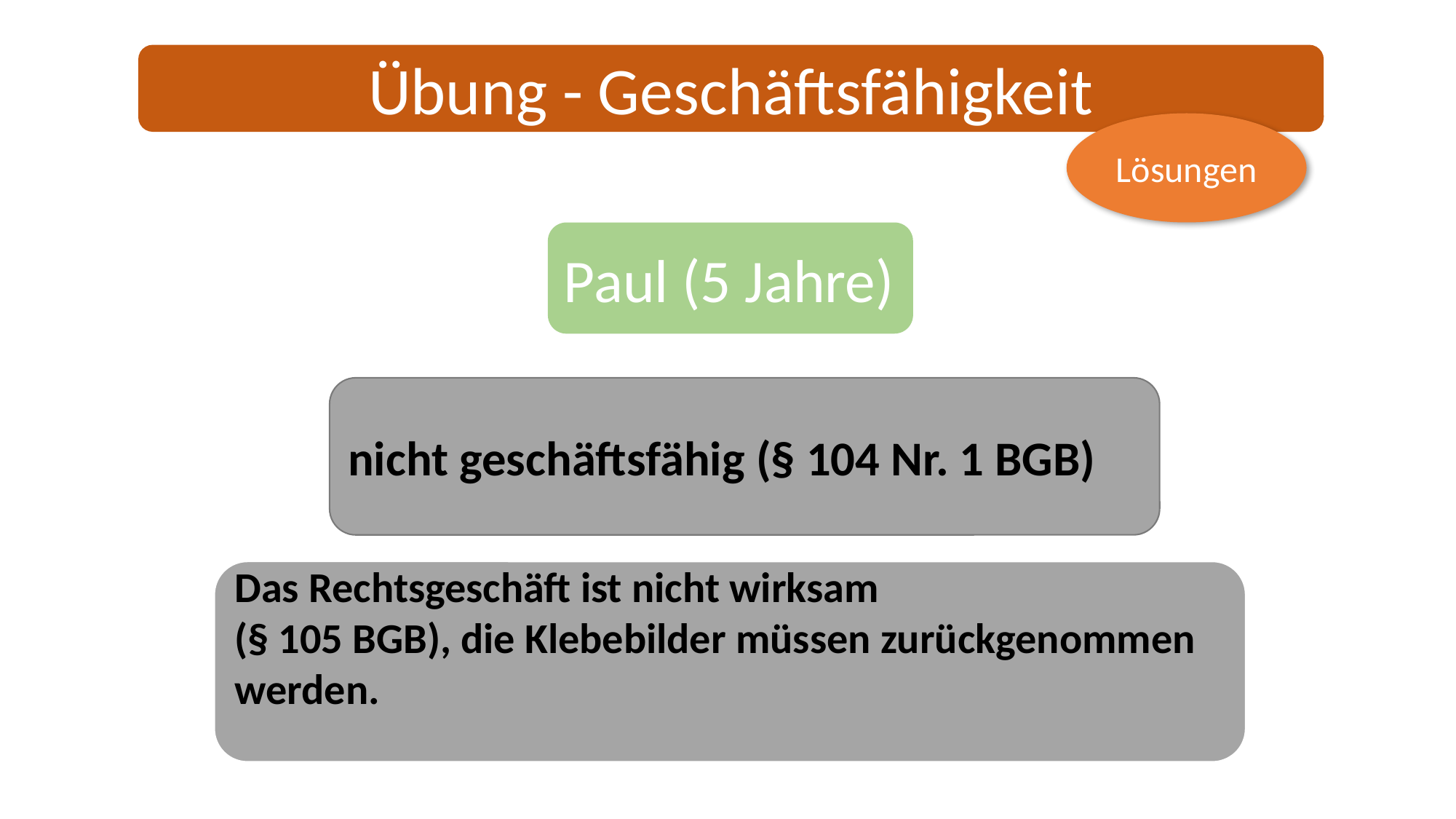

Übung - Geschäftsfähigkeit
Lösungen
Paul (5 Jahre)
nicht geschäftsfähig (§ 104 Nr. 1 BGB)
Das Rechtsgeschäft ist nicht wirksam
(§ 105 BGB), die Klebebilder müssen zurückgenommen werden.